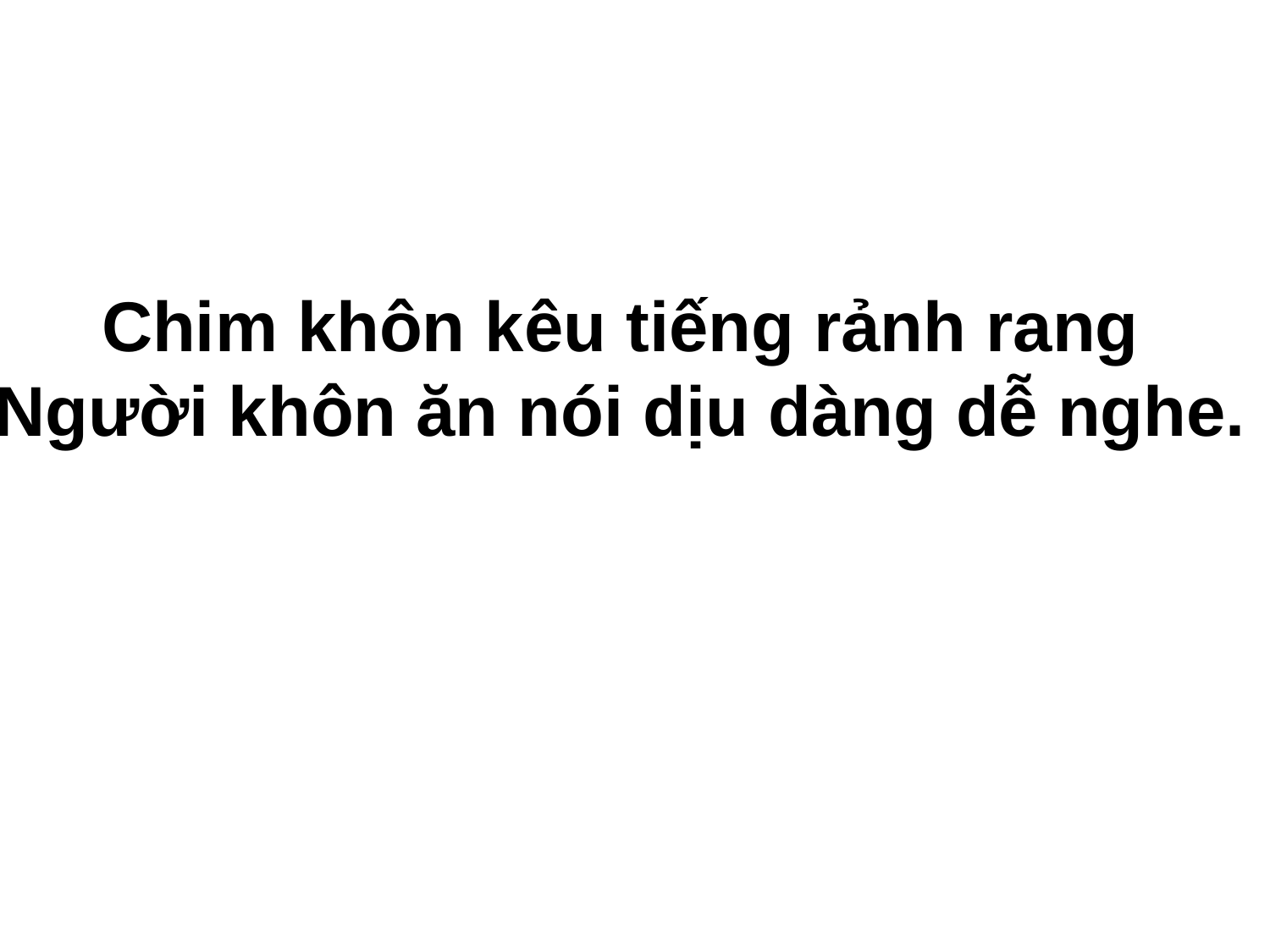

Chim khôn kêu tiếng rảnh rang
Người khôn ăn nói dịu dàng dễ nghe.